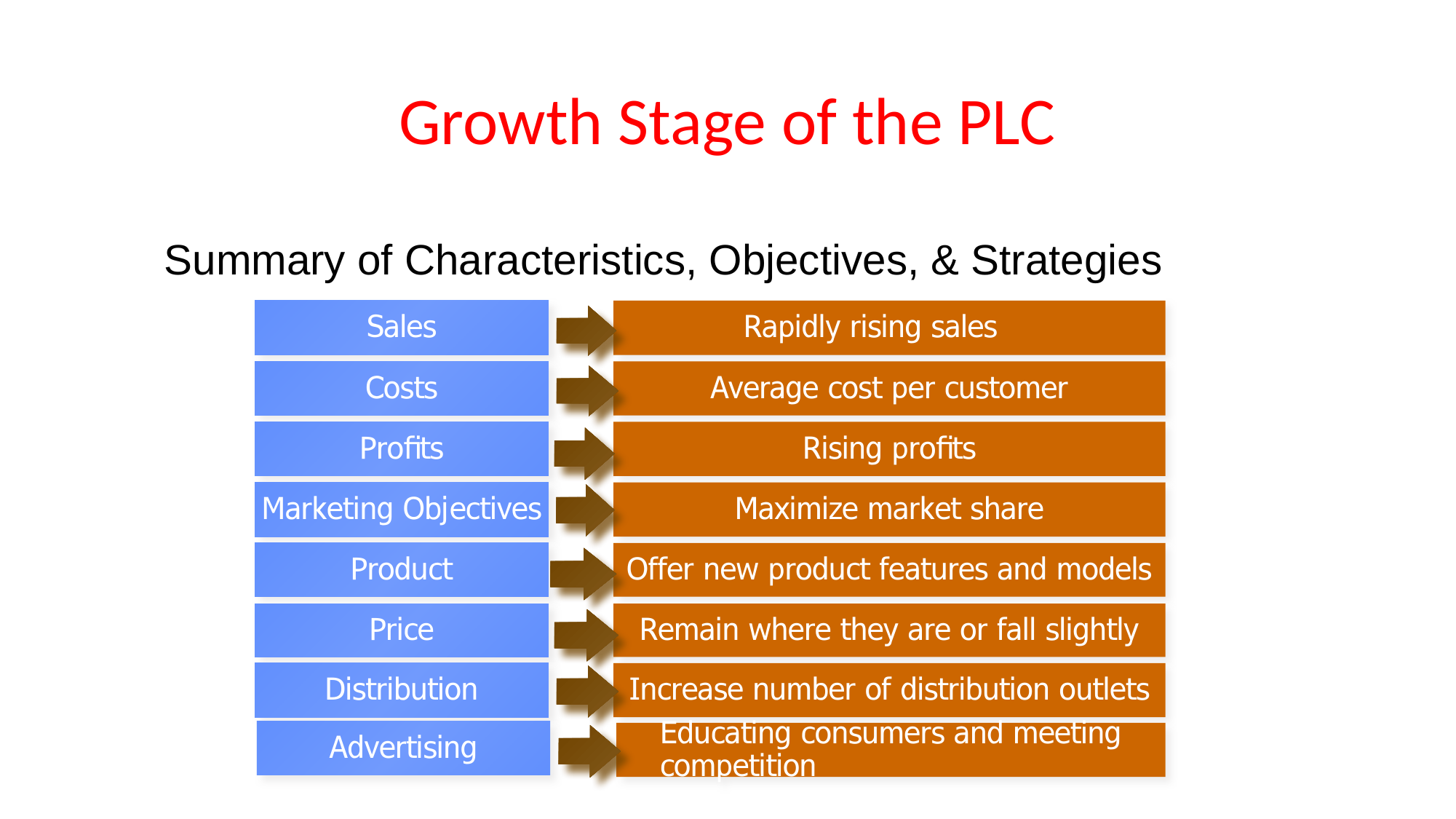

# Growth Stage of the PLC
Summary of Characteristics, Objectives, & Strategies
Sales
Rapidly rising sales

Costs
Average cost per customer

Profits
Rising profits

Marketing Objectives
Maximize market share

Product
Offer new product features and models

Price
Remain where they are or fall slightly

Distribution
Increase number of distribution outlets

Advertising
Educating consumers and meeting competition